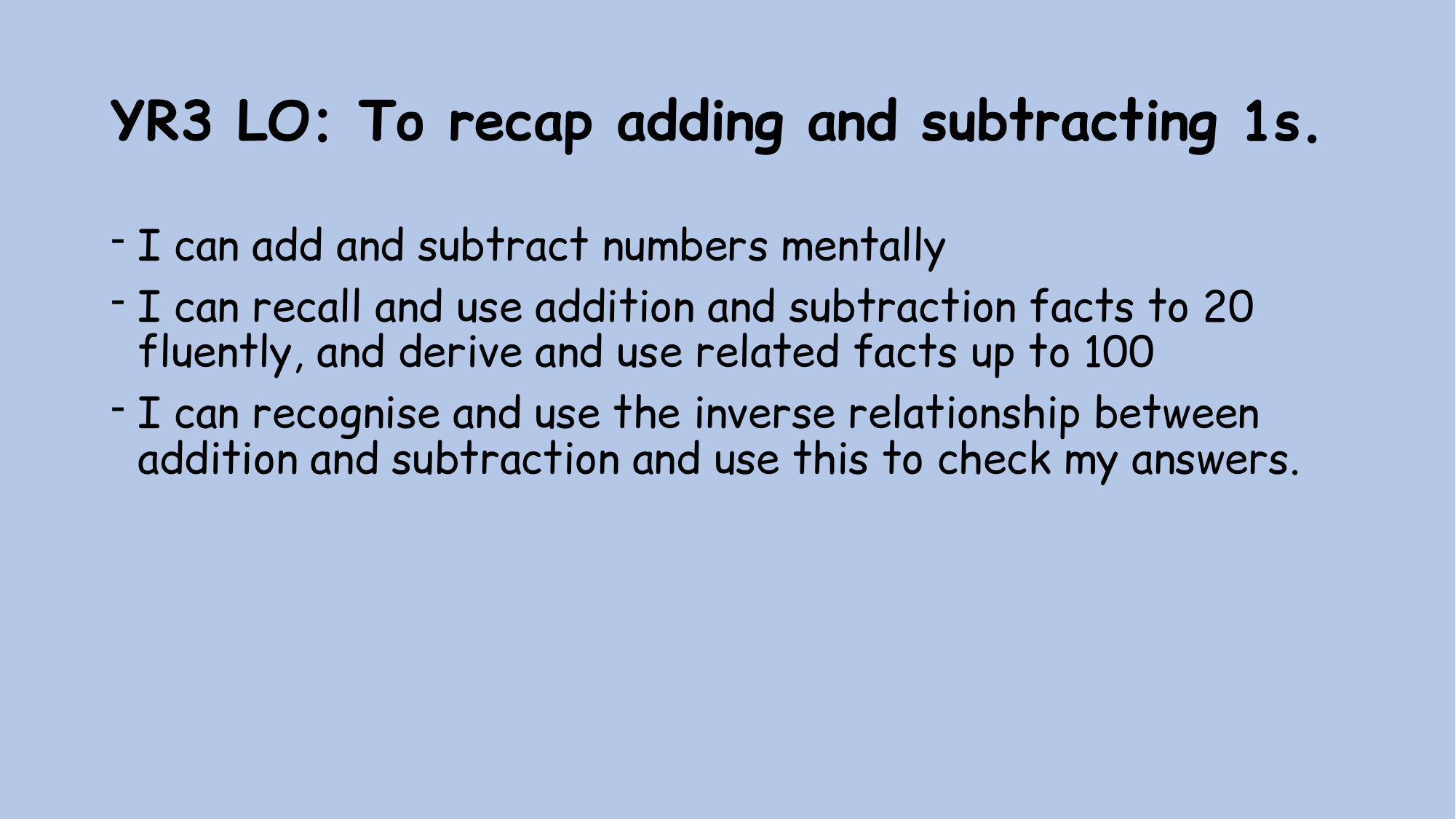

# YR3 LO: To recap adding and subtracting 1s.
I can add and subtract numbers mentally
I can recall and use addition and subtraction facts to 20 fluently, and derive and use related facts up to 100
I can recognise and use the inverse relationship between addition and subtraction and use this to check my answers.